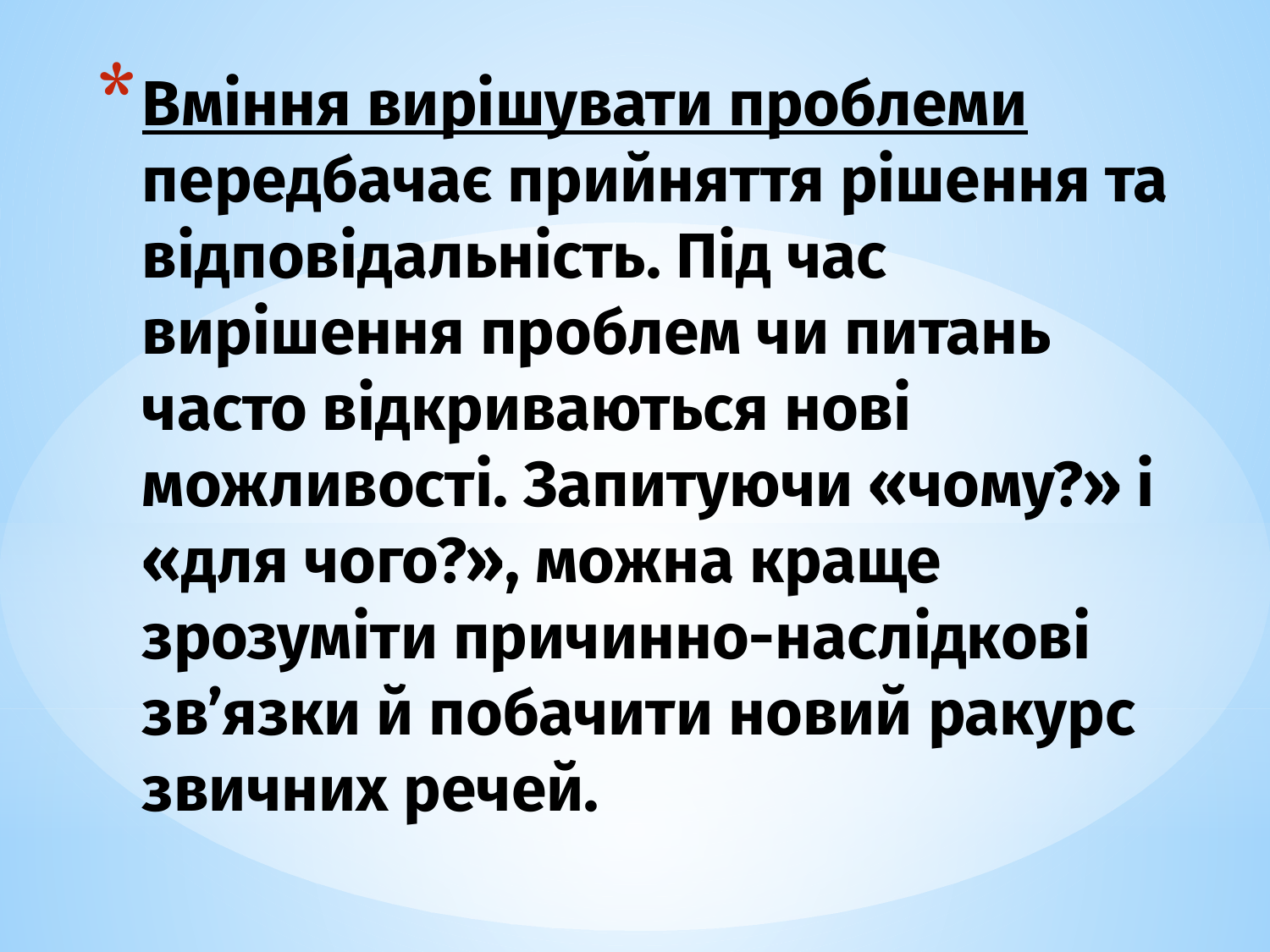

# Вміння вирішувати проблеми передбачає прийняття рішення та відповідальність. Під час вирішення проблем чи питань часто відкриваються нові можливості. Запитуючи «чому?» і «для чого?», можна краще зрозуміти причинно-наслідкові зв’язки й побачити новий ракурс звичних речей.